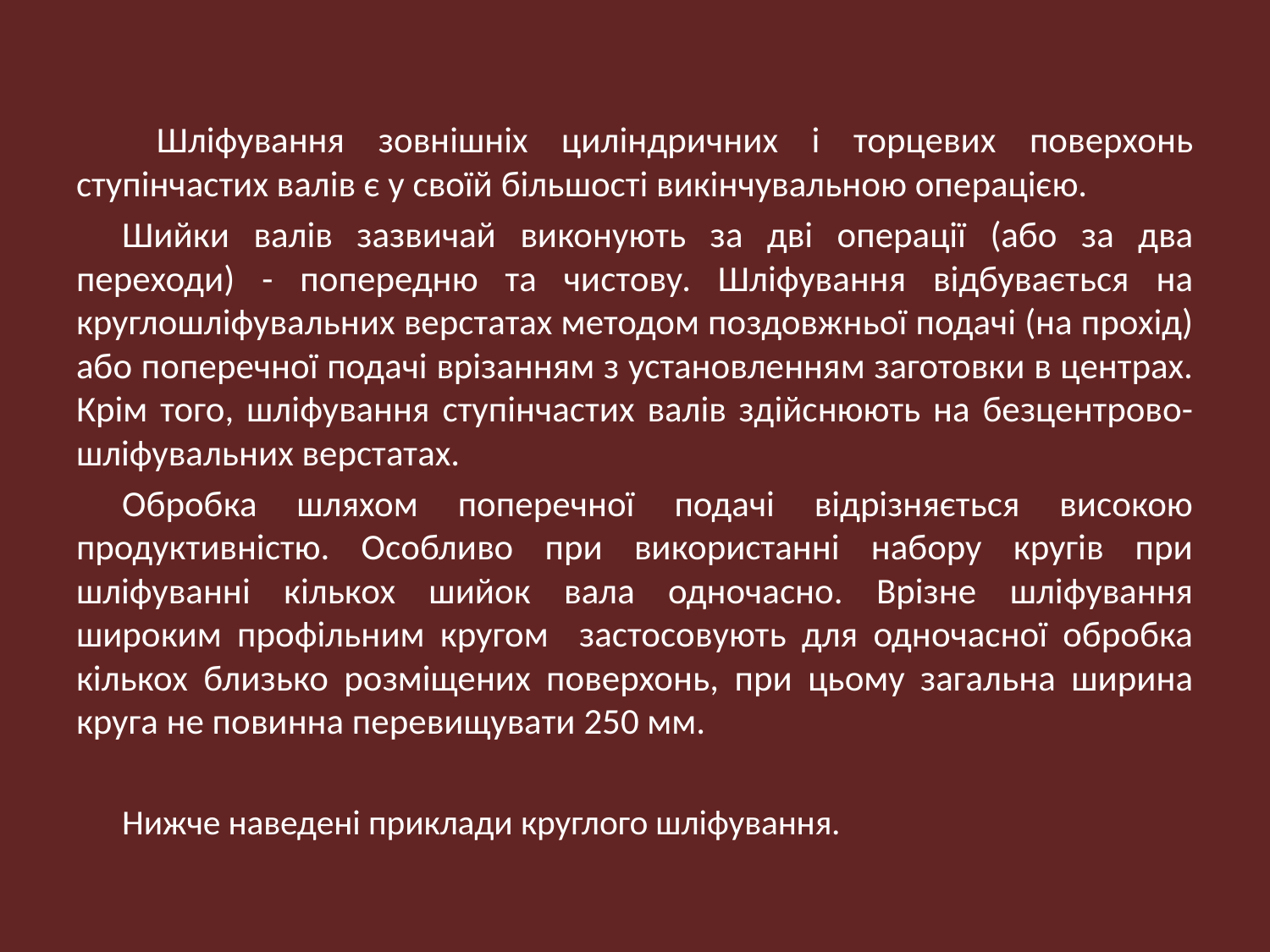

Шліфування зовнішніх циліндричних і торцевих поверхонь ступінчастих валів є у своїй більшості викінчувальною операцією.
Шийки валів зазвичай виконують за дві операції (або за два переходи) - попередню та чистову. Шліфування відбувається на круглошліфувальних верстатах методом поздовжньої подачі (на прохід) або поперечної подачі врізанням з установленням заготовки в центрах. Крім того, шліфування ступінчастих валів здійснюють на безцентрово-шліфувальних верстатах.
Обробка шляхом поперечної подачі відрізняється високою продуктивністю. Особливо при використанні набору кругів при шліфуванні кількох шийок вала одночасно. Врізне шліфування широким профільним кругом  застосовують для одночасної обробка кількох близько розміщених поверхонь, при цьому загальна ширина круга не повинна перевищувати 250 мм.

Нижче наведені приклади круглого шліфування.